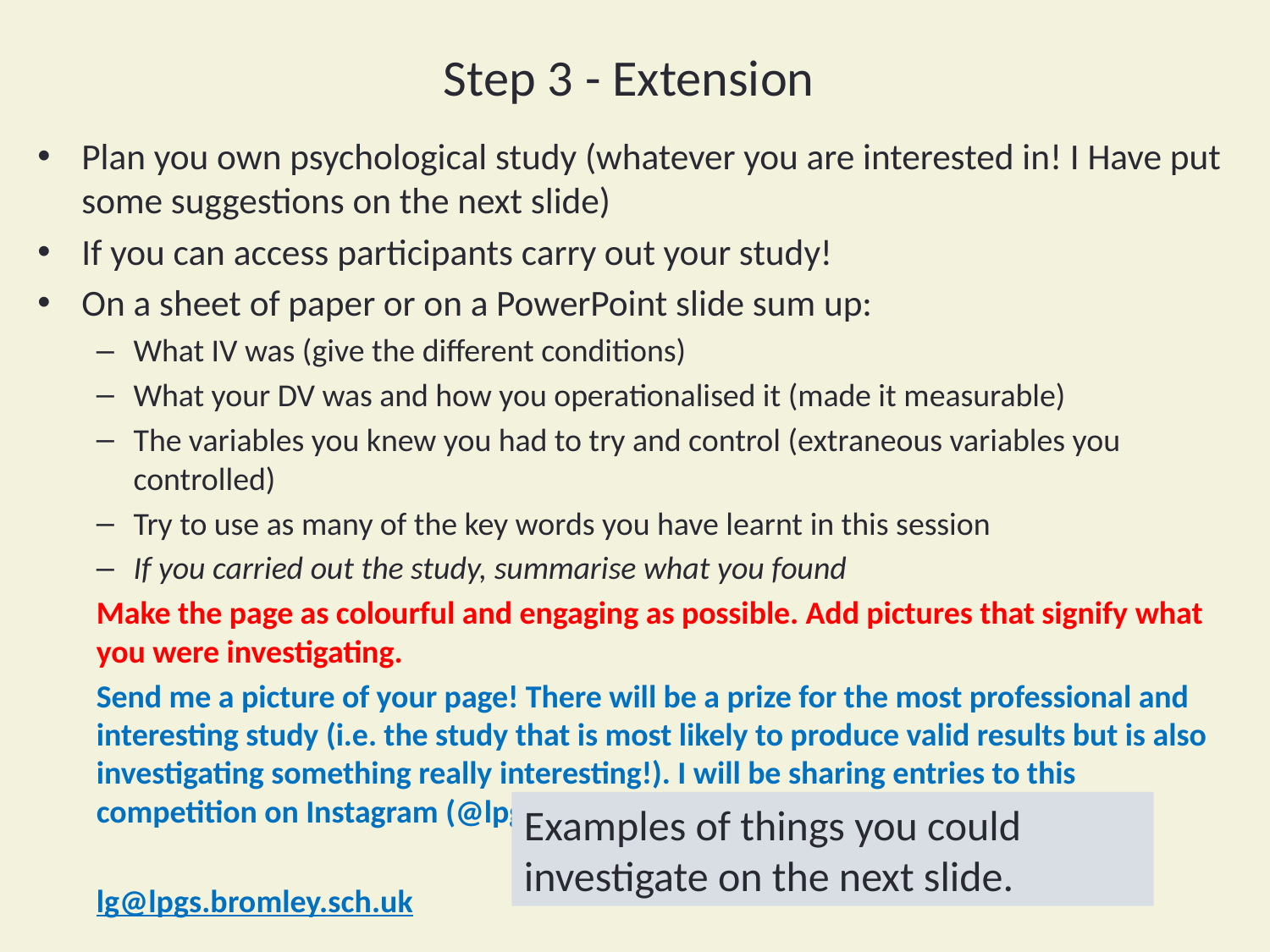

# Step 3 - Extension
Plan you own psychological study (whatever you are interested in! I Have put some suggestions on the next slide)
If you can access participants carry out your study!
On a sheet of paper or on a PowerPoint slide sum up:
What IV was (give the different conditions)
What your DV was and how you operationalised it (made it measurable)
The variables you knew you had to try and control (extraneous variables you controlled)
Try to use as many of the key words you have learnt in this session
If you carried out the study, summarise what you found
Make the page as colourful and engaging as possible. Add pictures that signify what you were investigating.
Send me a picture of your page! There will be a prize for the most professional and interesting study (i.e. the study that is most likely to produce valid results but is also investigating something really interesting!). I will be sharing entries to this competition on Instagram (@lpgs_psych)

lg@lpgs.bromley.sch.uk
Examples of things you could investigate on the next slide.